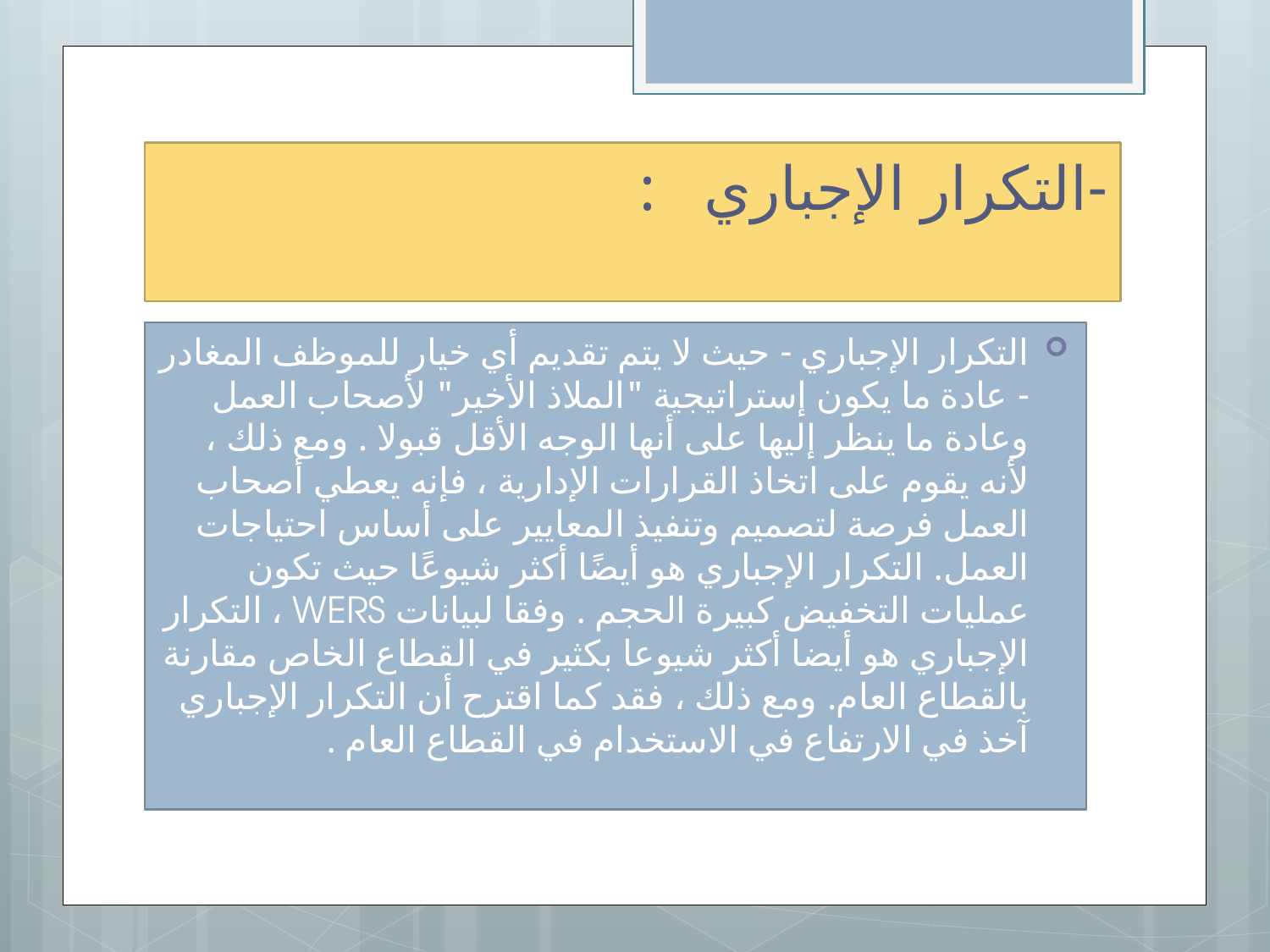

# -التكرار الإجباري   :
التكرار الإجباري - حيث لا يتم تقديم أي خيار للموظف المغادر - عادة ما يكون إستراتيجية "الملاذ الأخير" لأصحاب العمل وعادة ما ينظر إليها على أنها الوجه الأقل قبولا . ومع ذلك ، لأنه يقوم على اتخاذ القرارات الإدارية ، فإنه يعطي أصحاب العمل فرصة لتصميم وتنفيذ المعايير على أساس احتياجات العمل. التكرار الإجباري هو أيضًا أكثر شيوعًا حيث تكون عمليات التخفيض كبيرة الحجم . وفقا لبيانات WERS ، التكرار الإجباري هو أيضا أكثر شيوعا بكثير في القطاع الخاص مقارنة بالقطاع العام. ومع ذلك ، فقد كما اقترح أن التكرار الإجباري آخذ في الارتفاع في الاستخدام في القطاع العام .